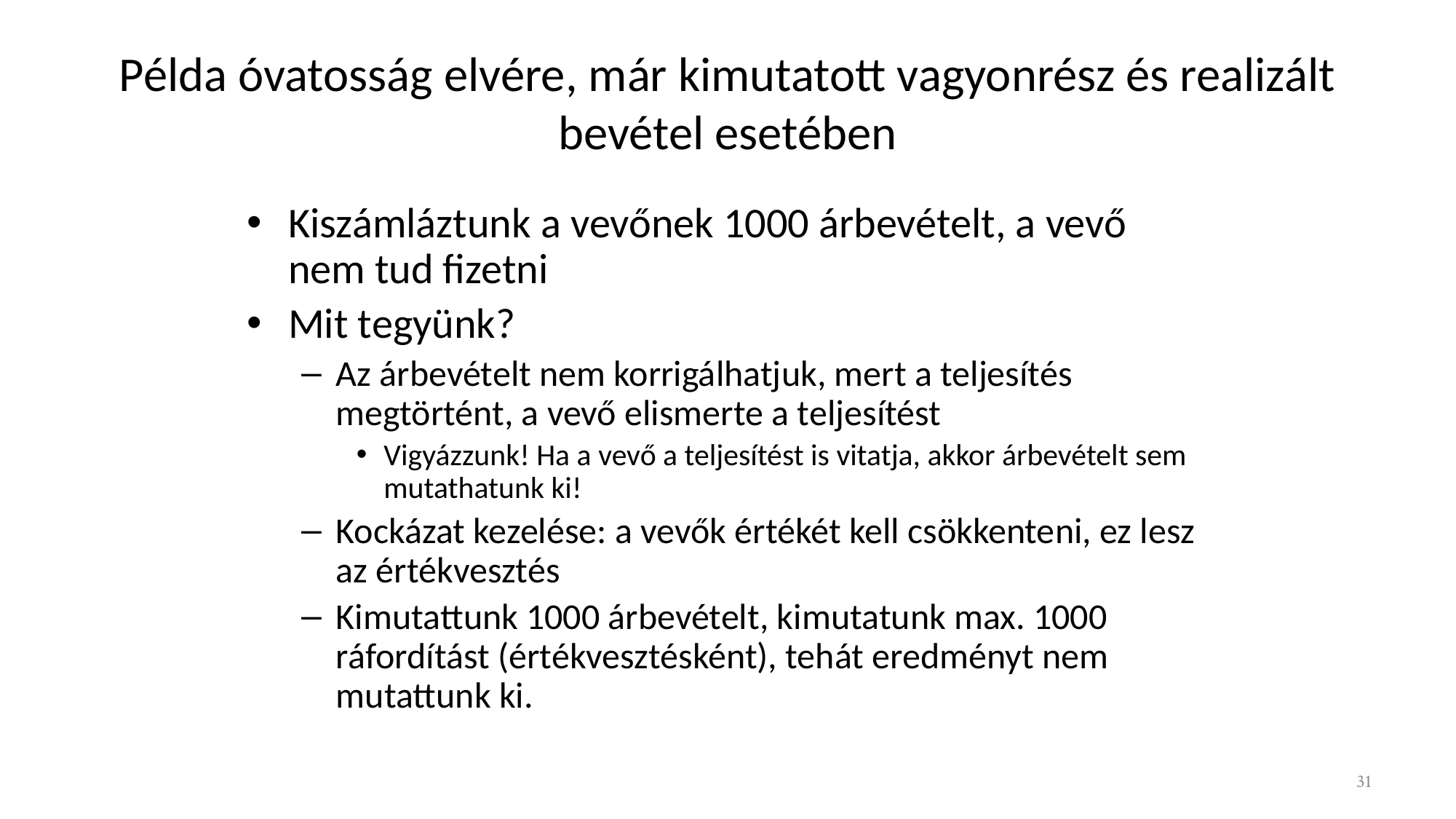

# Példa óvatosság elvére, már kimutatott vagyonrész és realizált bevétel esetében
Kiszámláztunk a vevőnek 1000 árbevételt, a vevő nem tud fizetni
Mit tegyünk?
Az árbevételt nem korrigálhatjuk, mert a teljesítés megtörtént, a vevő elismerte a teljesítést
Vigyázzunk! Ha a vevő a teljesítést is vitatja, akkor árbevételt sem mutathatunk ki!
Kockázat kezelése: a vevők értékét kell csökkenteni, ez lesz az értékvesztés
Kimutattunk 1000 árbevételt, kimutatunk max. 1000 ráfordítást (értékvesztésként), tehát eredményt nem mutattunk ki.
31